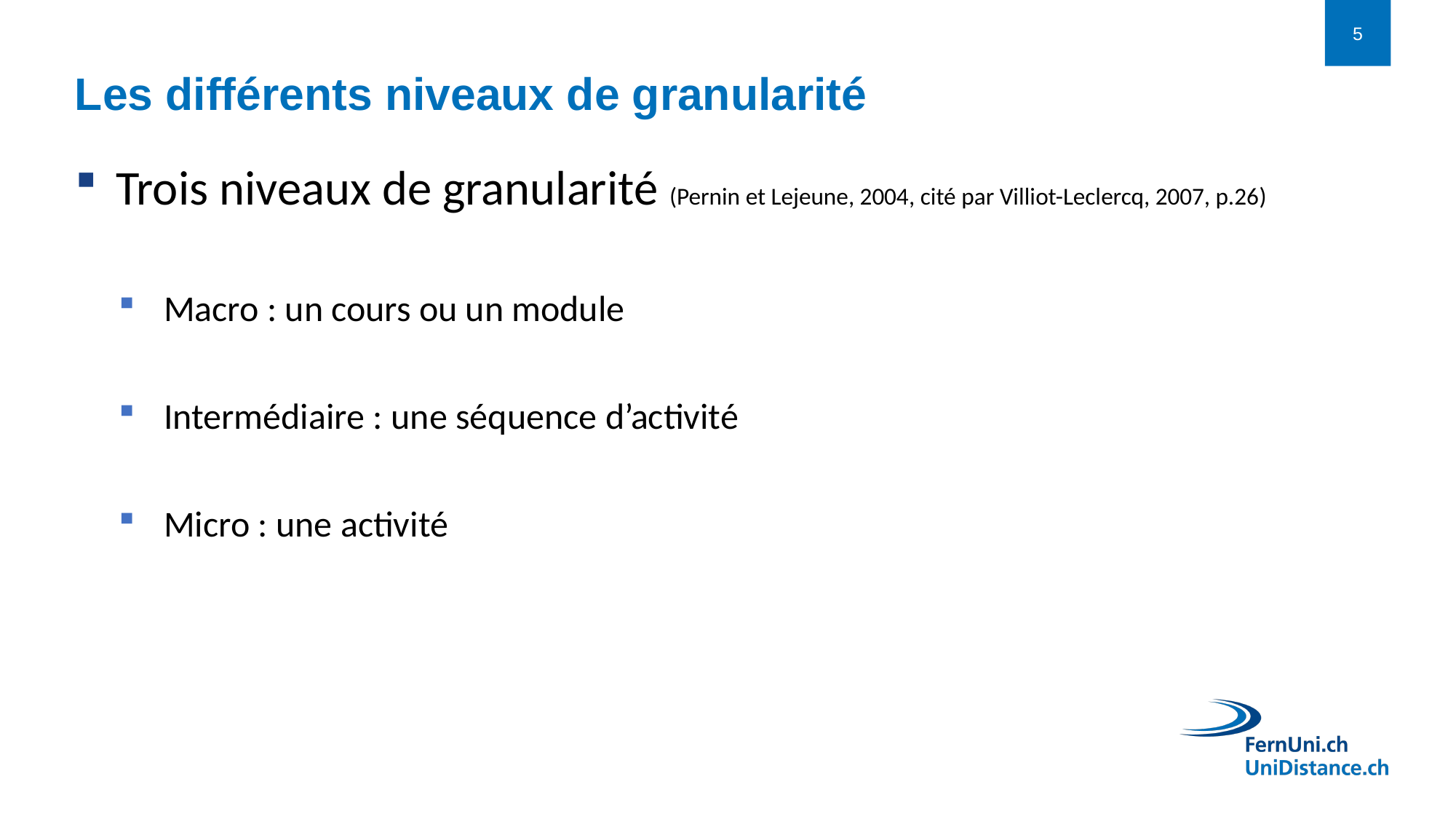

# Les différents niveaux de granularité
Trois niveaux de granularité (Pernin et Lejeune, 2004, cité par Villiot-Leclercq, 2007, p.26)

Macro : un cours ou un module

Intermédiaire : une séquence d’activité

Micro : une activité